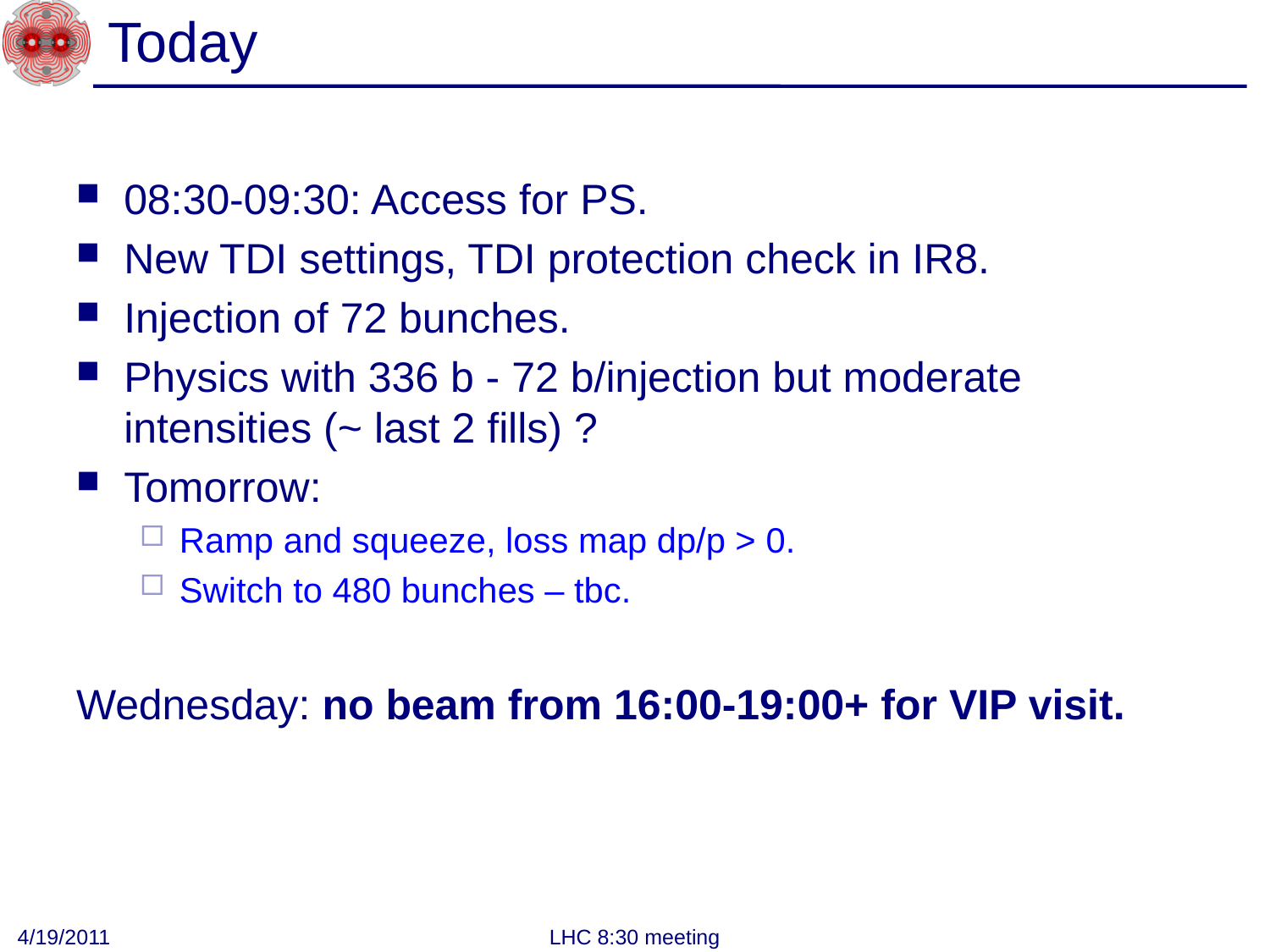

# Today
08:30-09:30: Access for PS.
New TDI settings, TDI protection check in IR8.
Injection of 72 bunches.
Physics with 336 b - 72 b/injection but moderate intensities (~ last 2 fills) ?
Tomorrow:
Ramp and squeeze, loss map dp/p > 0.
Switch to 480 bunches – tbc.

Wednesday: no beam from 16:00-19:00+ for VIP visit.
4/19/2011
LHC 8:30 meeting